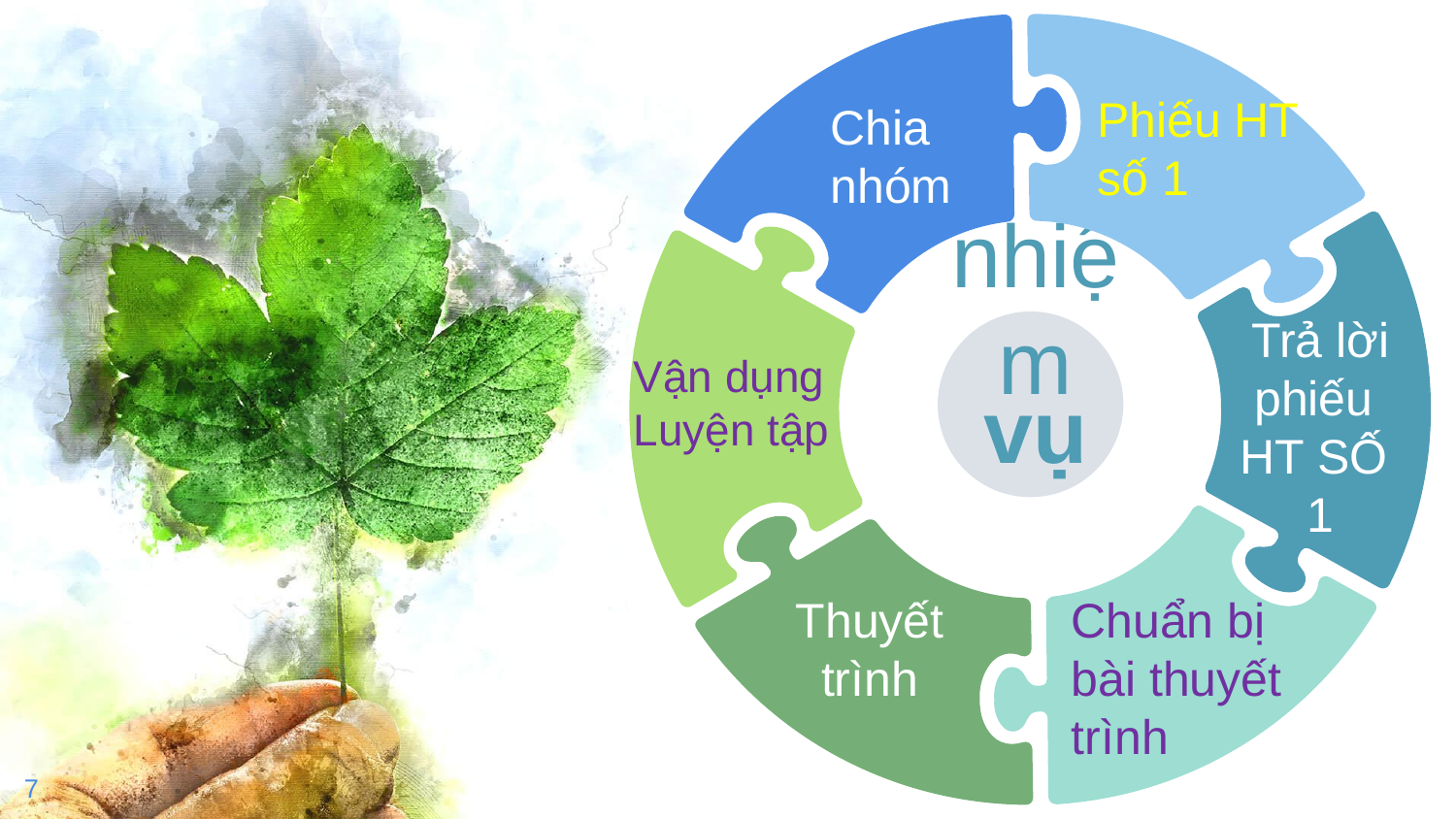

Phiếu HT số 1
Chia nhóm

# nhiệm
Trả lời phiếu
HT SỐ
1

Vận dụng
Luyện tập
vụ

Thuyết trình
Chuẩn bị bài thuyết trình
7